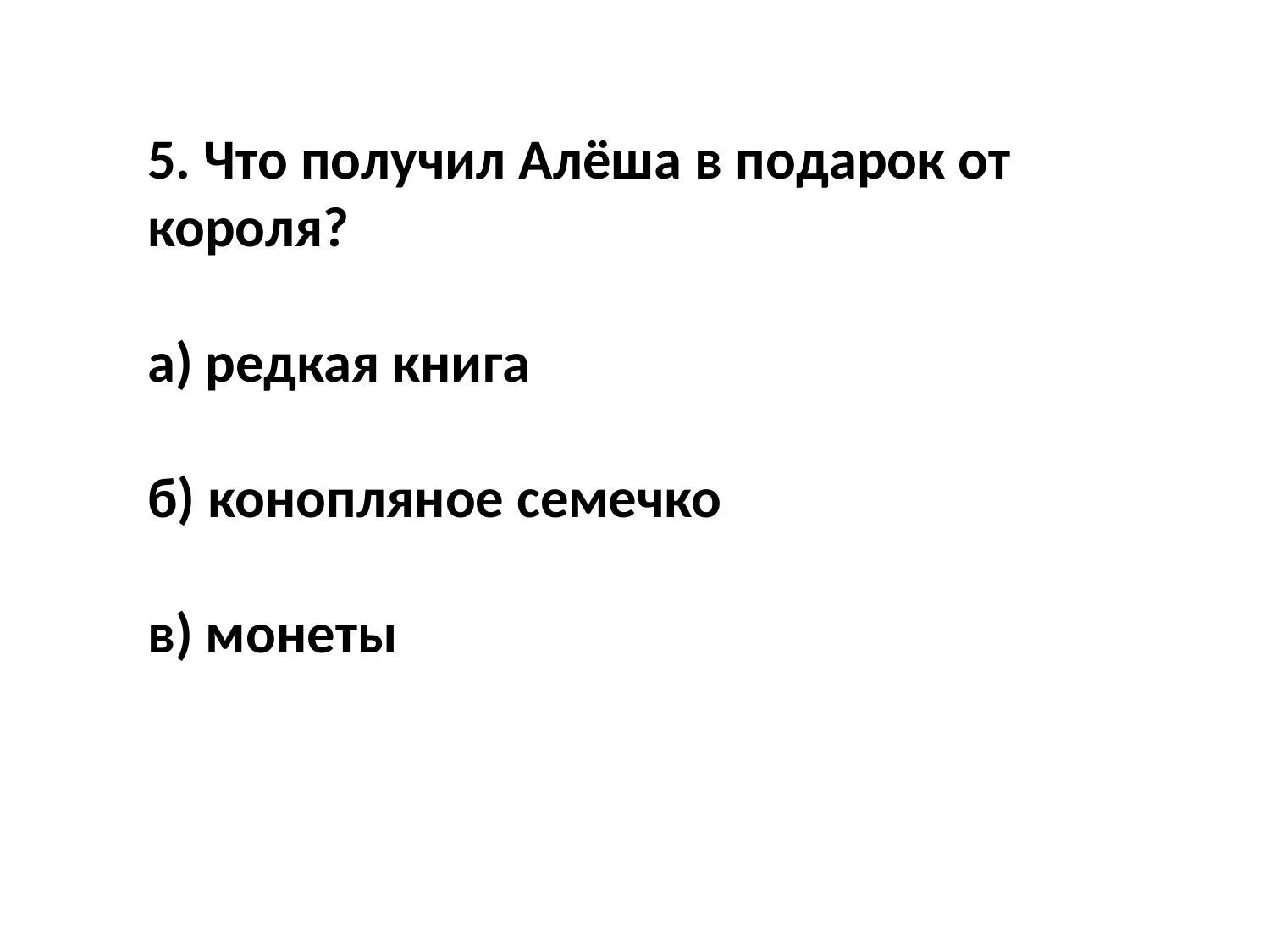

5. Что получил Алёша в подарок от короля?

а) редкая книга

б) конопляное семечко

в) монеты